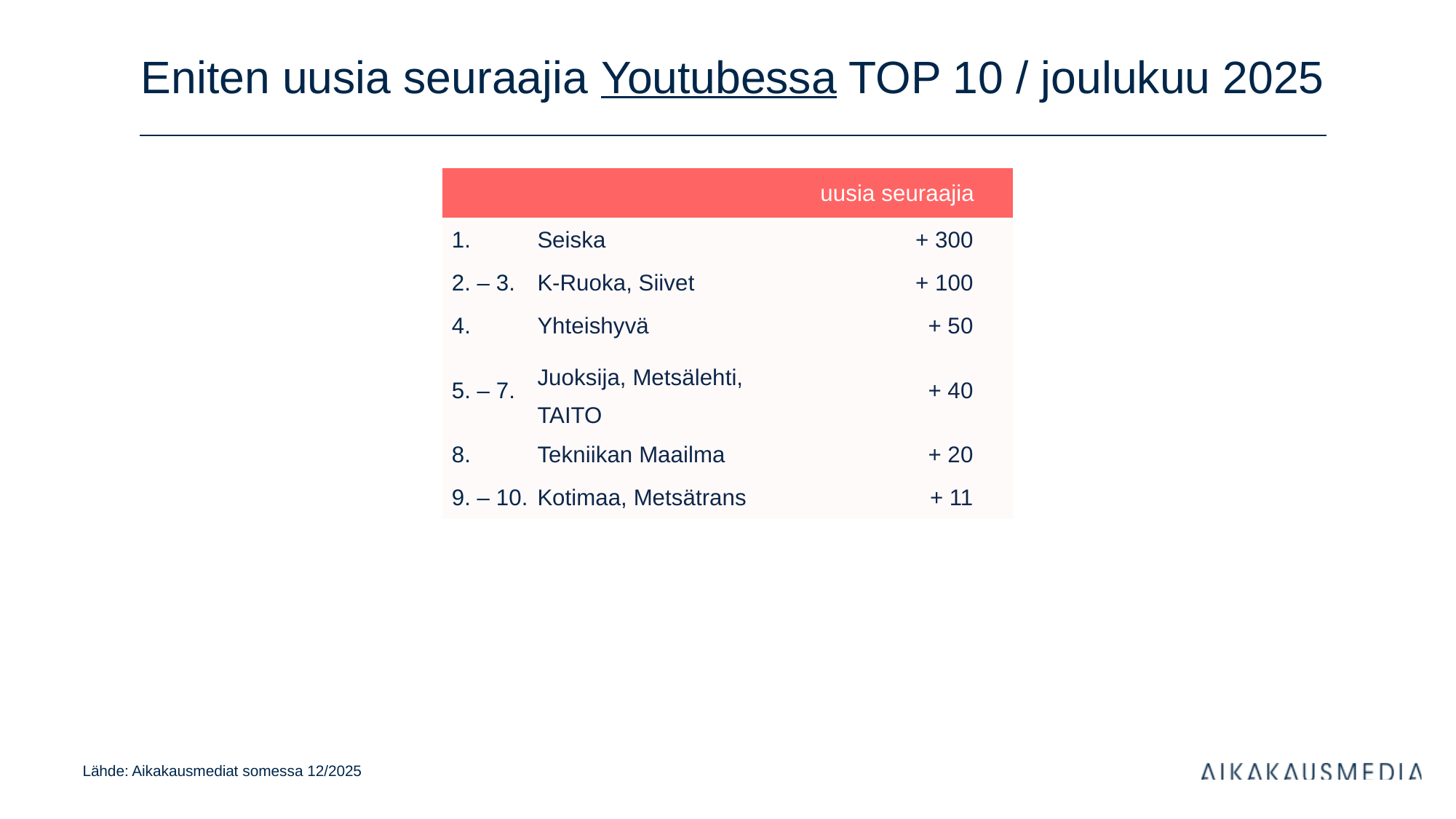

# Eniten uusia seuraajia Youtubessa TOP 10 / joulukuu 2025
| uusia seuraajia |  | kanavan tilaajia |  |
| --- | --- | --- | --- |
| 1. | Seiska | + 300 |  |
| 2. – 3. | K-Ruoka, Siivet | + 100 |  |
| 4. | Yhteishyvä | + 50 |  |
| 5. – 7. | Juoksija, Metsälehti, TAITO | + 40 |  |
| 8. | Tekniikan Maailma | + 20 |  |
| 9. – 10. | Kotimaa, Metsätrans | + 11 |  |